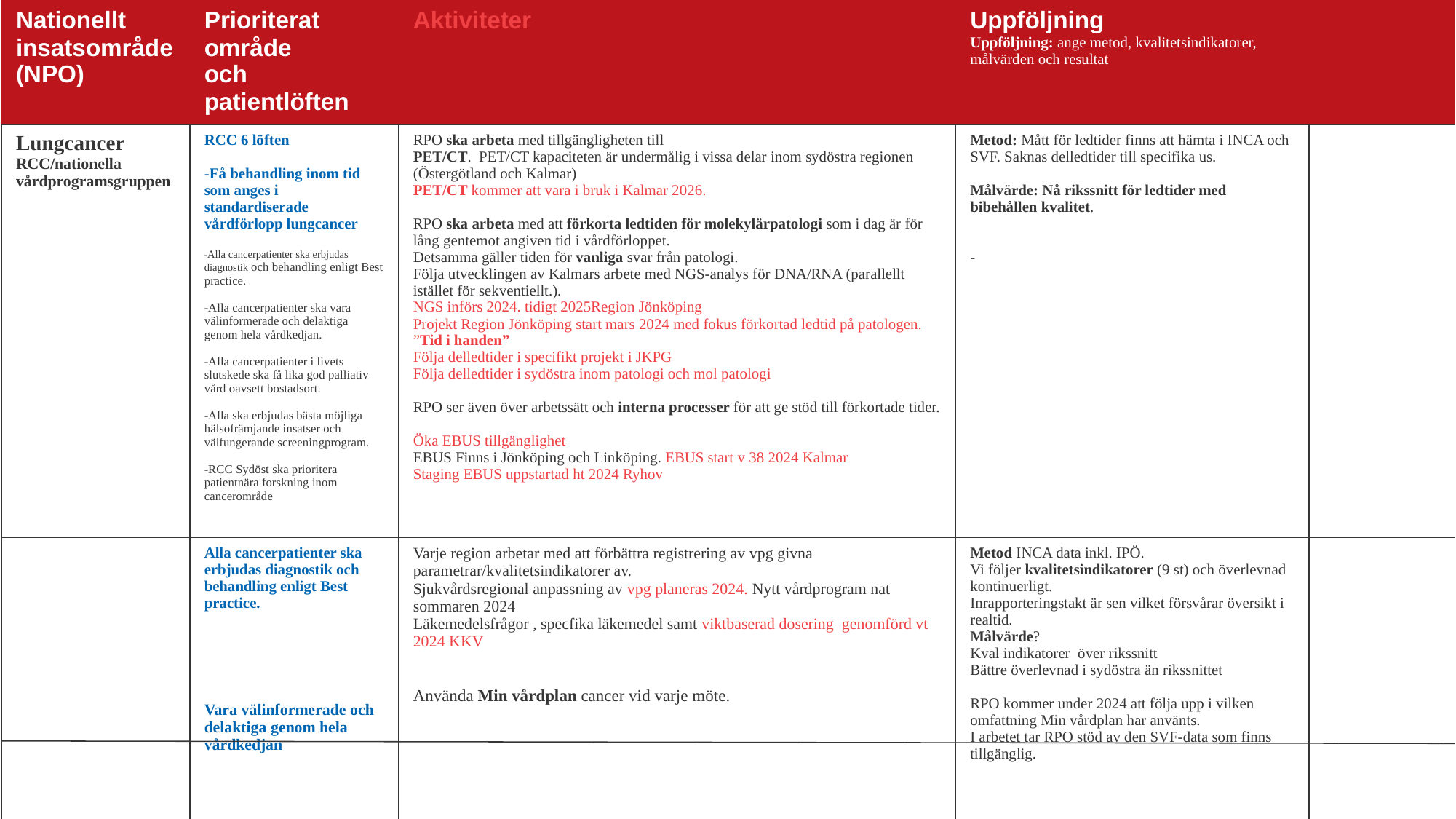

| Nationellt insatsområde (NPO) | Prioriterat område och patientlöften | Aktiviteter | Uppföljning Uppföljning: ange metod, kvalitetsindikatorer, målvärden och resultat |  |
| --- | --- | --- | --- | --- |
| Lungcancer RCC/nationella vårdprogramsgruppen | RCC 6 löften -Få behandling inom tid som anges i standardiserade vårdförlopp lungcancer -Alla cancerpatienter ska erbjudas diagnostik och behandling enligt Best practice. -Alla cancerpatienter ska vara välinformerade och delaktiga genom hela vårdkedjan. -Alla cancerpatienter i livets slutskede ska få lika god palliativ vård oavsett bostadsort. -Alla ska erbjudas bästa möjliga hälsofrämjande insatser och välfungerande screeningprogram. -RCC Sydöst ska prioritera patientnära forskning inom cancerområde | RPO ska arbeta med tillgängligheten till PET/CT. PET/CT kapaciteten är undermålig i vissa delar inom sydöstra regionen (Östergötland och Kalmar) PET/CT kommer att vara i bruk i Kalmar 2026. RPO ska arbeta med att förkorta ledtiden för molekylärpatologi som i dag är för lång gentemot angiven tid i vårdförloppet. Detsamma gäller tiden för vanliga svar från patologi. Följa utvecklingen av Kalmars arbete med NGS-analys för DNA/RNA (parallellt istället för sekventiellt.). NGS införs 2024. tidigt 2025Region Jönköping Projekt Region Jönköping start mars 2024 med fokus förkortad ledtid på patologen. ”Tid i handen” Följa delledtider i specifikt projekt i JKPG Följa delledtider i sydöstra inom patologi och mol patologi RPO ser även över arbetssätt och interna processer för att ge stöd till förkortade tider. Öka EBUS tillgänglighet EBUS Finns i Jönköping och Linköping. EBUS start v 38 2024 Kalmar Staging EBUS uppstartad ht 2024 Ryhov | Metod: Mått för ledtider finns att hämta i INCA och SVF. Saknas delledtider till specifika us. Målvärde: Nå rikssnitt för ledtider med bibehållen kvalitet. - |  |
|  | Alla cancerpatienter ska erbjudas diagnostik och behandling enligt Best practice. Vara välinformerade och delaktiga genom hela vårdkedjan | Varje region arbetar med att förbättra registrering av vpg givna parametrar/kvalitetsindikatorer av. Sjukvårdsregional anpassning av vpg planeras 2024. Nytt vårdprogram nat sommaren 2024 Läkemedelsfrågor , specfika läkemedel samt viktbaserad dosering genomförd vt 2024 KKV Använda Min vårdplan cancer vid varje möte. | Metod INCA data inkl. IPÖ. Vi följer kvalitetsindikatorer (9 st) och överlevnad kontinuerligt. Inrapporteringstakt är sen vilket försvårar översikt i realtid. Målvärde? Kval indikatorer över rikssnitt Bättre överlevnad i sydöstra än rikssnittet RPO kommer under 2024 att följa upp i vilken omfattning Min vårdplan har använts. I arbetet tar RPO stöd av den SVF-data som finns tillgänglig. |  |